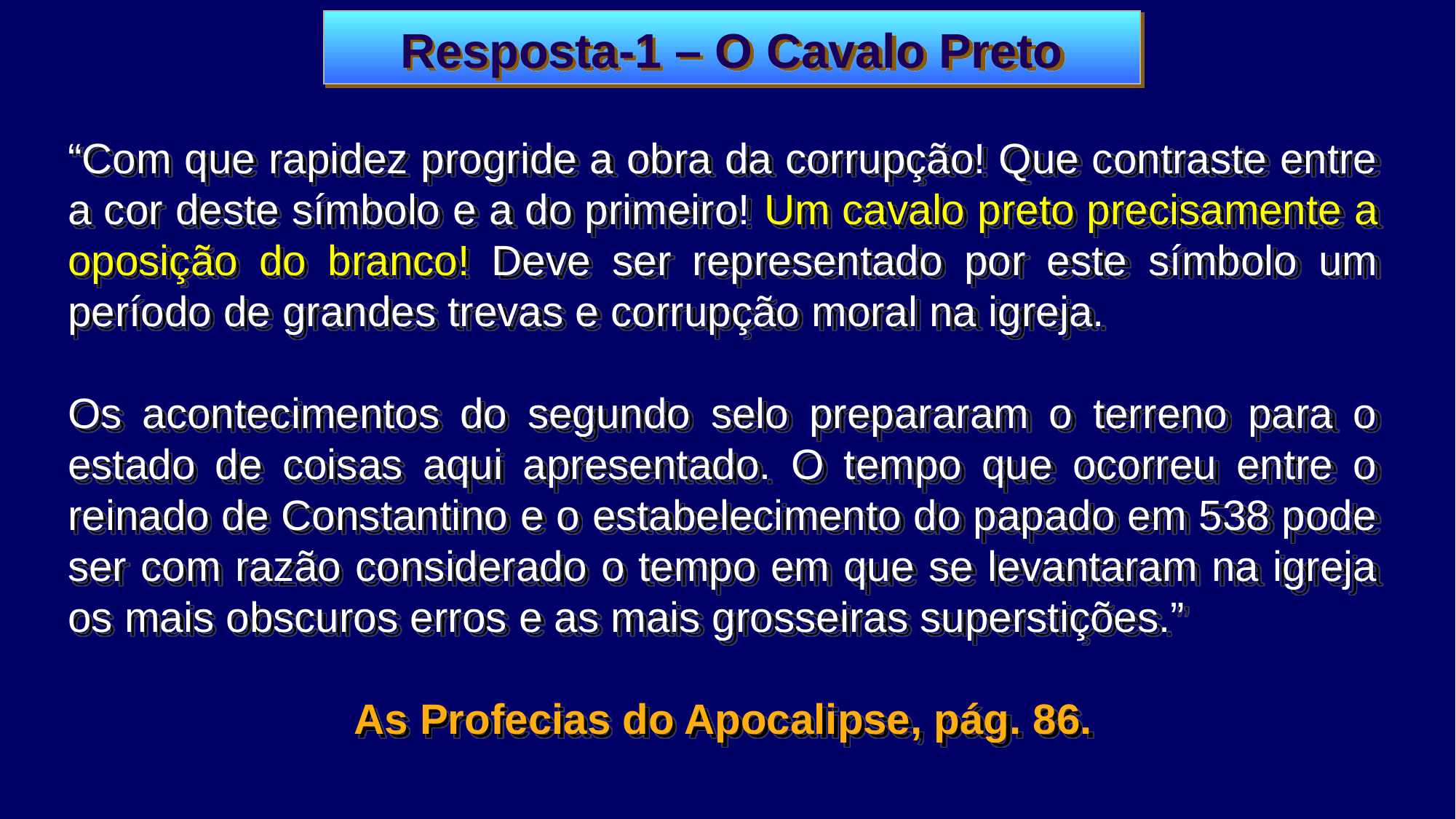

Resposta-1 – O Cavalo Preto
“Com que rapidez progride a obra da corrupção! Que contraste entre a cor deste símbolo e a do primeiro! Um cavalo preto precisamente a oposição do branco! Deve ser representado por este símbolo um período de grandes trevas e corrupção moral na igreja.

Os acontecimentos do segundo selo prepararam o terreno para o estado de coisas aqui apresentado. O tempo que ocorreu entre o reinado de Constantino e o estabelecimento do papado em 538 pode ser com razão considerado o tempo em que se levantaram na igreja os mais obscuros erros e as mais grosseiras superstições.”

As Profecias do Apocalipse, pág. 86.